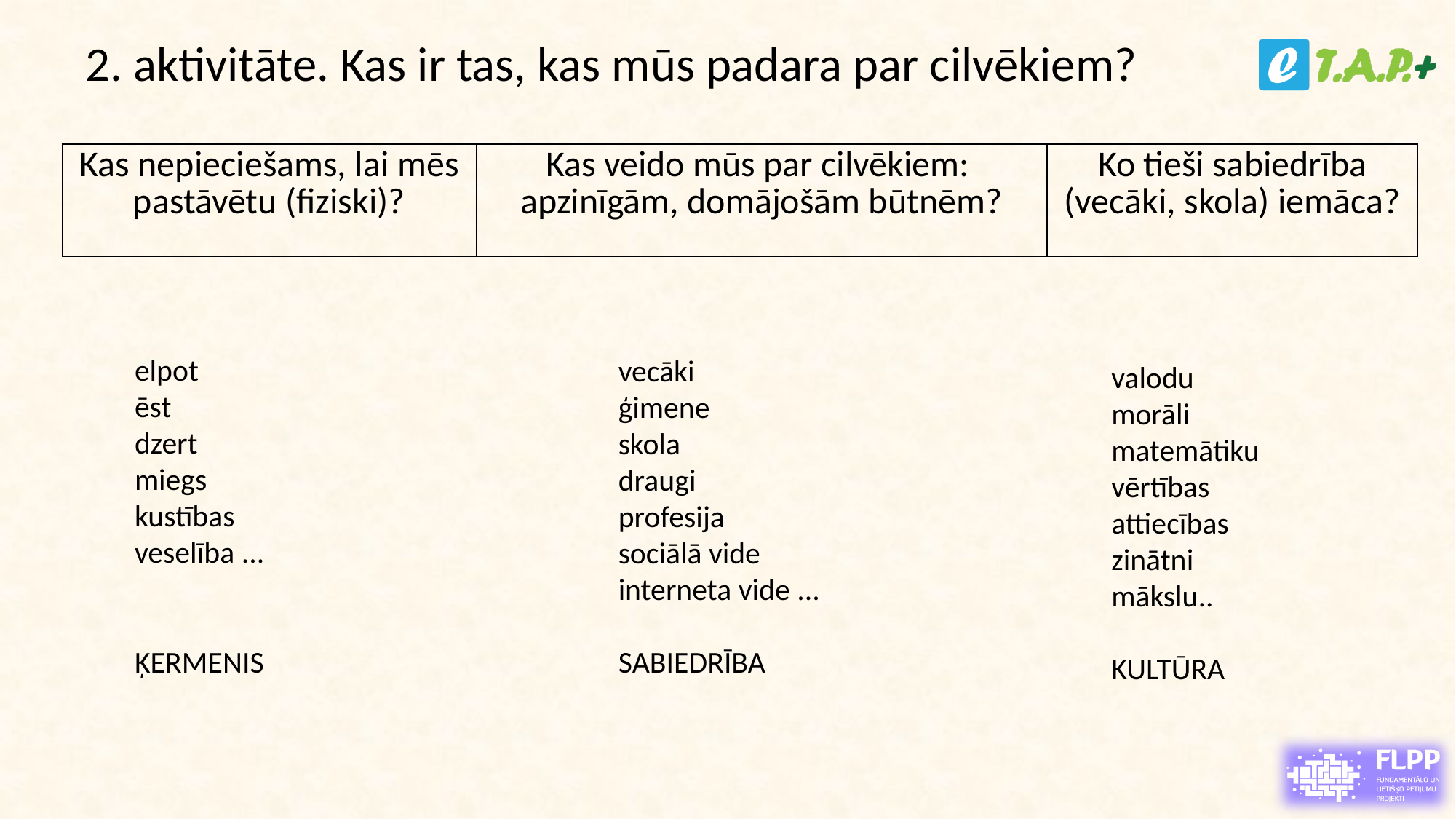

# 2. aktivitāte. Kas ir tas, kas mūs padara par cilvēkiem?
| Kas nepieciešams, lai mēs pastāvētu (fiziski)? | Kas veido mūs par cilvēkiem:  apzinīgām, domājošām būtnēm? | Ko tieši sabiedrība (vecāki, skola) iemāca? |
| --- | --- | --- |

elpot
ēst
dzert
miegs
kustības
veselība ...

ĶERMENIS

vecāki
ģimene
skola
draugi
profesija
sociālā vide
interneta vide ...

SABIEDRĪBA

valodu
morāli
matemātiku
vērtības
attiecības
zinātni
mākslu..

KULTŪRA